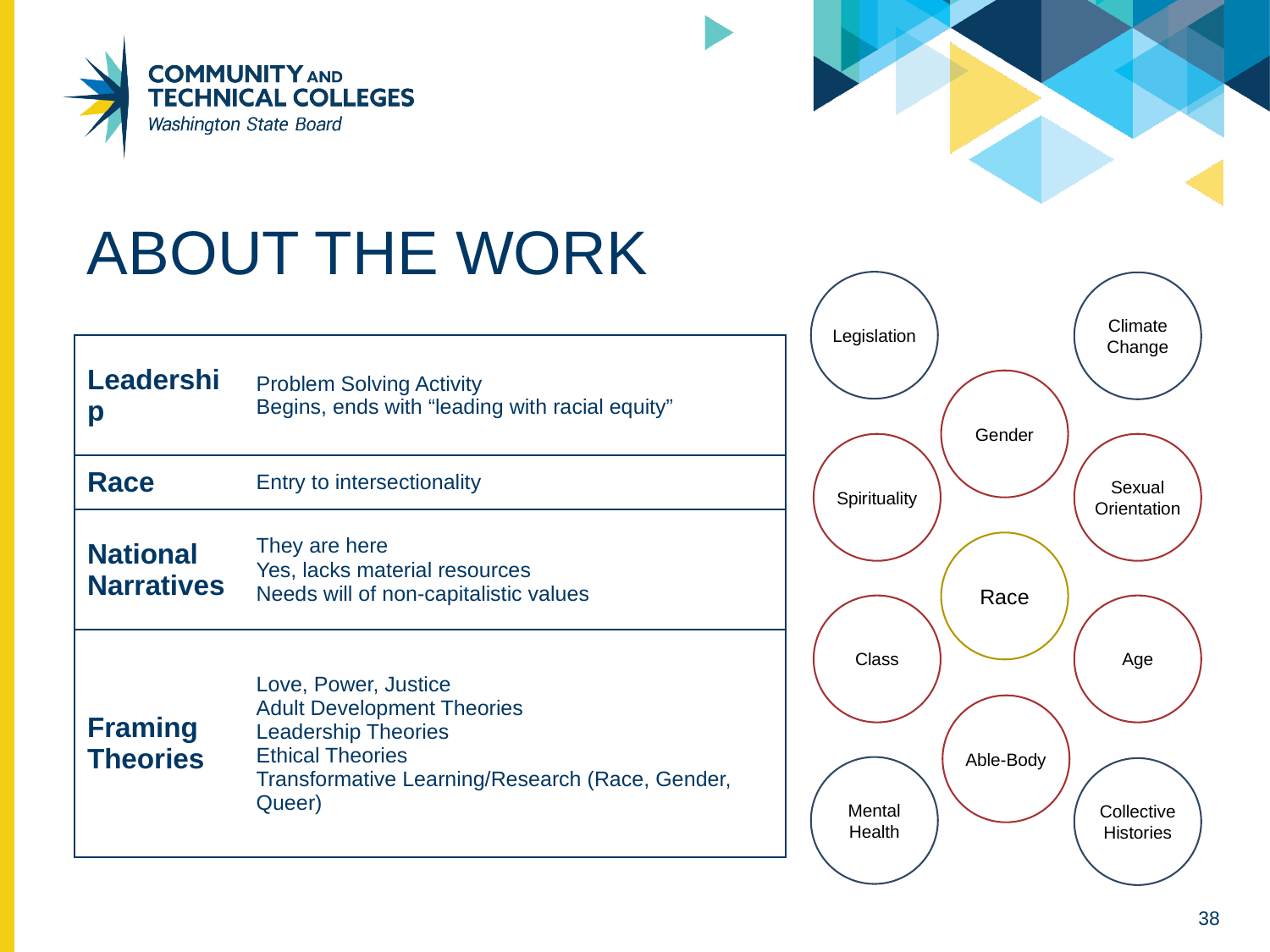

# About the Work
Legislation
Climate Change
Gender
Spirituality
Sexual Orientation
Race
Class
Age
Able-Body
Mental Health
Collective Histories
| Leadership | Problem Solving Activity Begins, ends with “leading with racial equity” |
| --- | --- |
| Race | Entry to intersectionality |
| National Narratives | They are here Yes, lacks material resources Needs will of non-capitalistic values |
| Framing Theories | Love, Power, Justice Adult Development Theories Leadership Theories Ethical Theories Transformative Learning/Research (Race, Gender, Queer) |
38